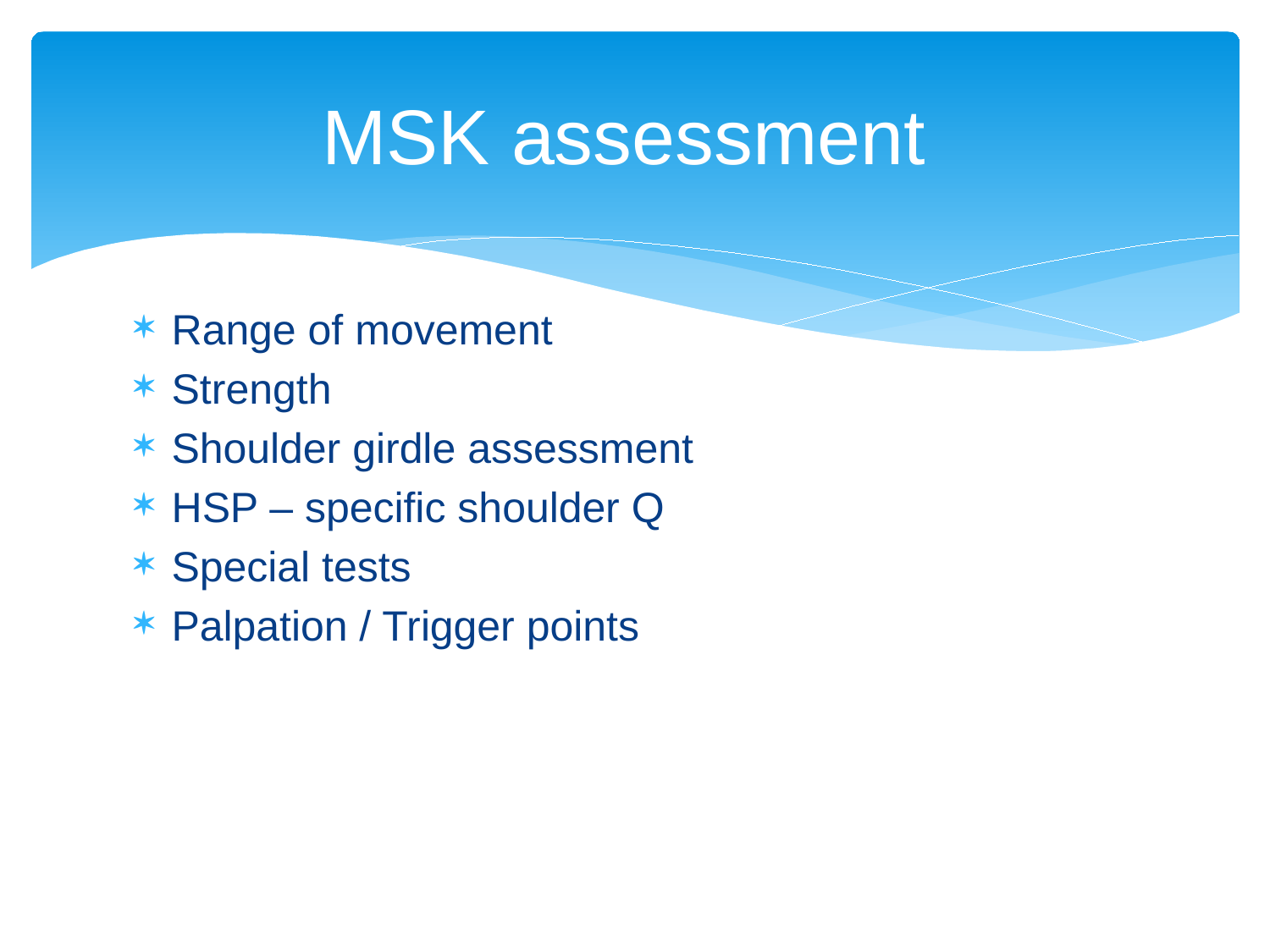

# MSK assessment
Range of movement
Strength
Shoulder girdle assessment
HSP – specific shoulder Q
Special tests
Palpation / Trigger points